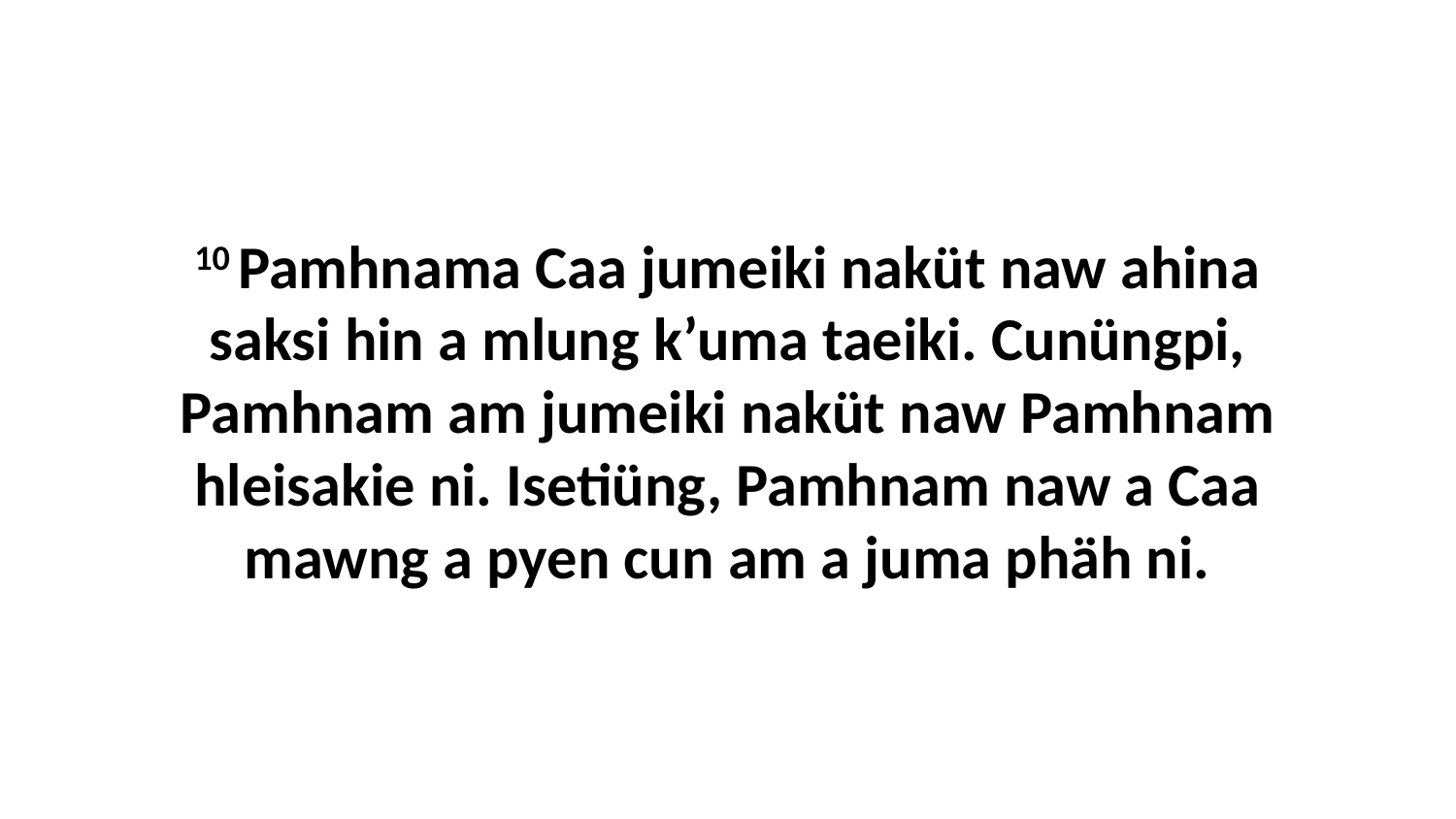

10 Pamhnama Caa jumeiki naküt naw ahina saksi hin a mlung k’uma taeiki. Cunüngpi, Pamhnam am jumeiki naküt naw Pamhnam hleisakie ni. Isetiüng, Pamhnam naw a Caa mawng a pyen cun am a juma phäh ni.